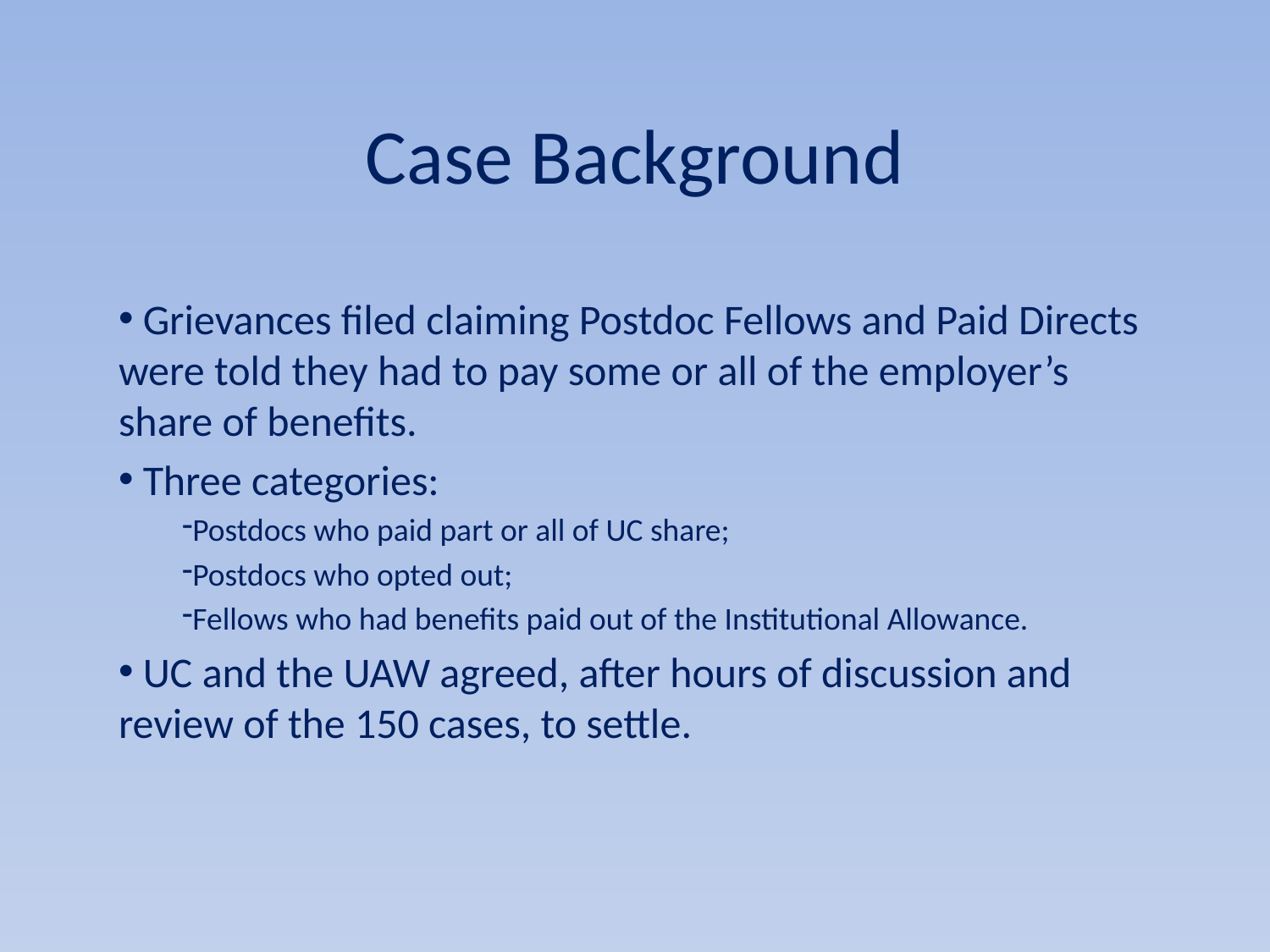

# Case Background
 Grievances filed claiming Postdoc Fellows and Paid Directs were told they had to pay some or all of the employer’s share of benefits.
 Three categories:
Postdocs who paid part or all of UC share;
Postdocs who opted out;
Fellows who had benefits paid out of the Institutional Allowance.
 UC and the UAW agreed, after hours of discussion and review of the 150 cases, to settle.